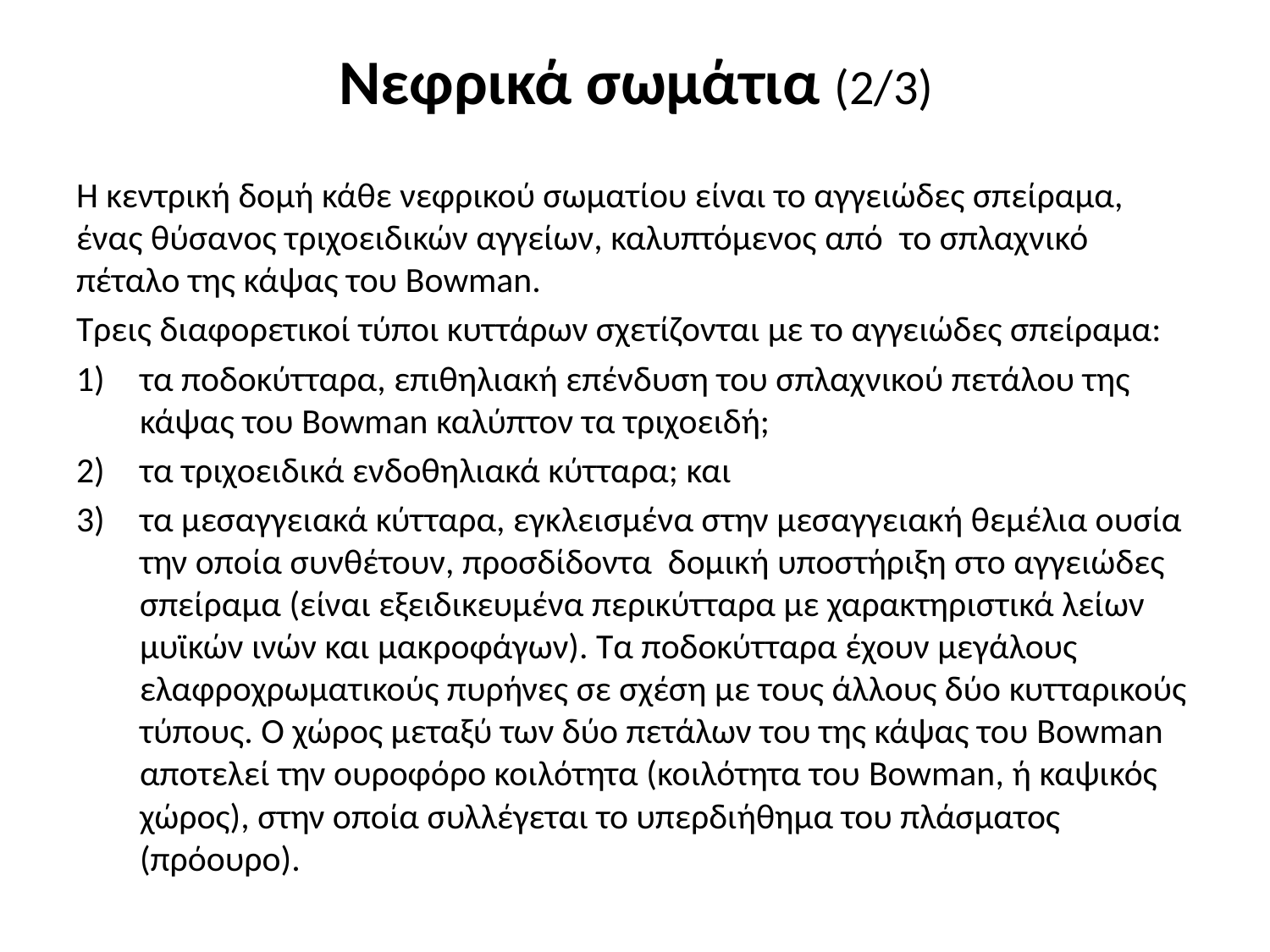

# Νεφρικά σωμάτια (2/3)
Η κεντρική δομή κάθε νεφρικού σωματίου είναι το αγγειώδες σπείραμα, ένας θύσανος τριχοειδικών αγγείων, καλυπτόμενος από  το σπλαχνικό πέταλο της κάψας του Bowman.
Τρεις διαφορετικοί τύποι κυττάρων σχετίζονται με το αγγειώδες σπείραμα:
τα ποδοκύτταρα, επιθηλιακή επένδυση του σπλαχνικού πετάλου της κάψας του Bowman καλύπτον τα τριχοειδή;
τα τριχοειδικά ενδοθηλιακά κύτταρα; και
τα μεσαγγειακά κύτταρα, εγκλεισμένα στην μεσαγγειακή θεμέλια ουσία την οποία συνθέτουν, προσδίδοντα  δομική υποστήριξη στο αγγειώδες σπείραμα (είναι εξειδικευμένα περικύτταρα με χαρακτηριστικά λείων μυϊκών ινών και μακροφάγων). Τα ποδοκύτταρα έχουν μεγάλους ελαφροχρωματικούς πυρήνες σε σχέση με τους άλλους δύο κυτταρικούς τύπους. Ο χώρος μεταξύ των δύο πετάλων του της κάψας του Bowman αποτελεί την ουροφόρο κοιλότητα (κοιλότητα του Bowman, ή καψικός χώρος), στην οποία συλλέγεται το υπερδιήθημα του πλάσματος (πρόουρο).